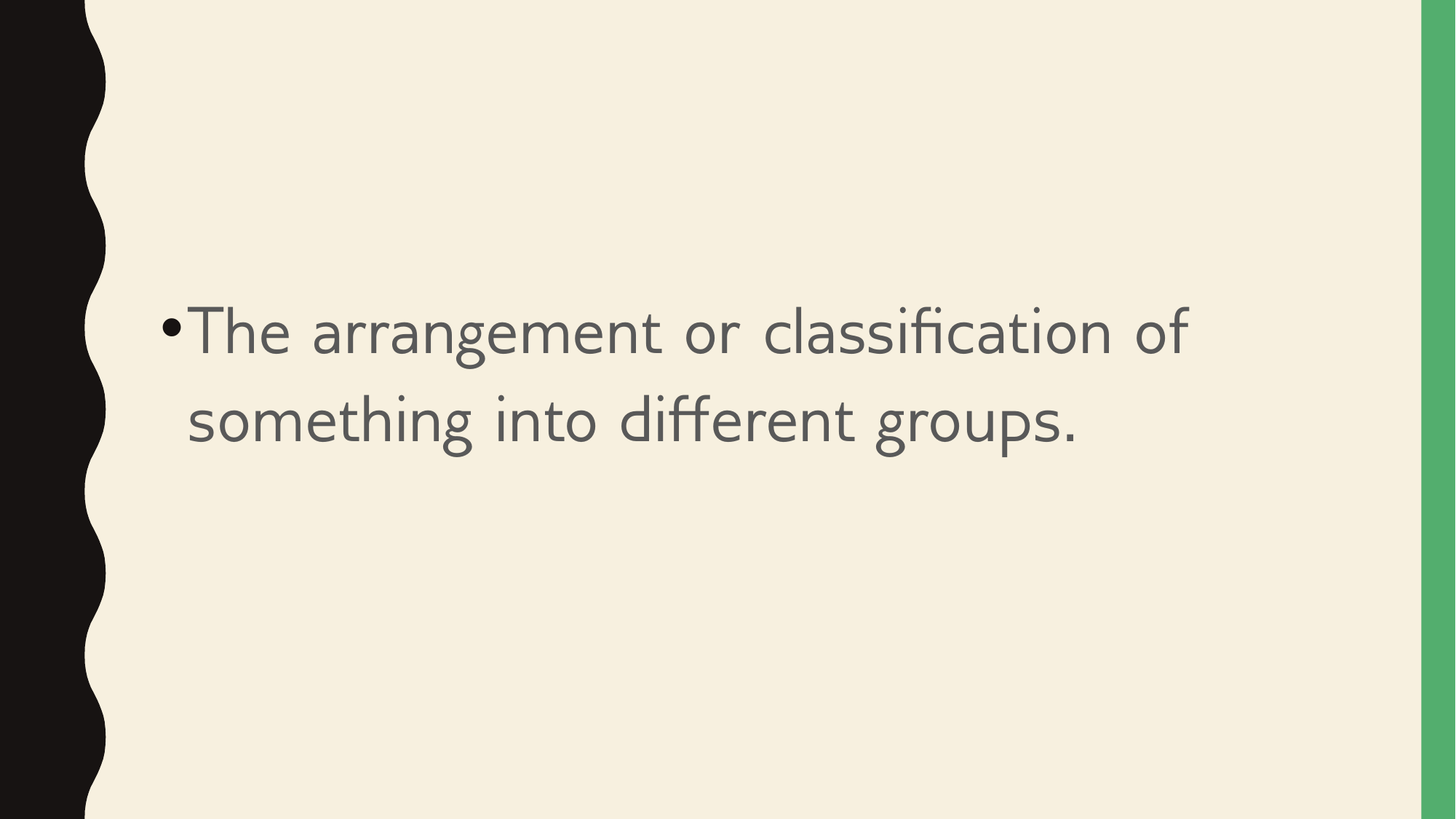

#
The arrangement or classification of something into different groups.